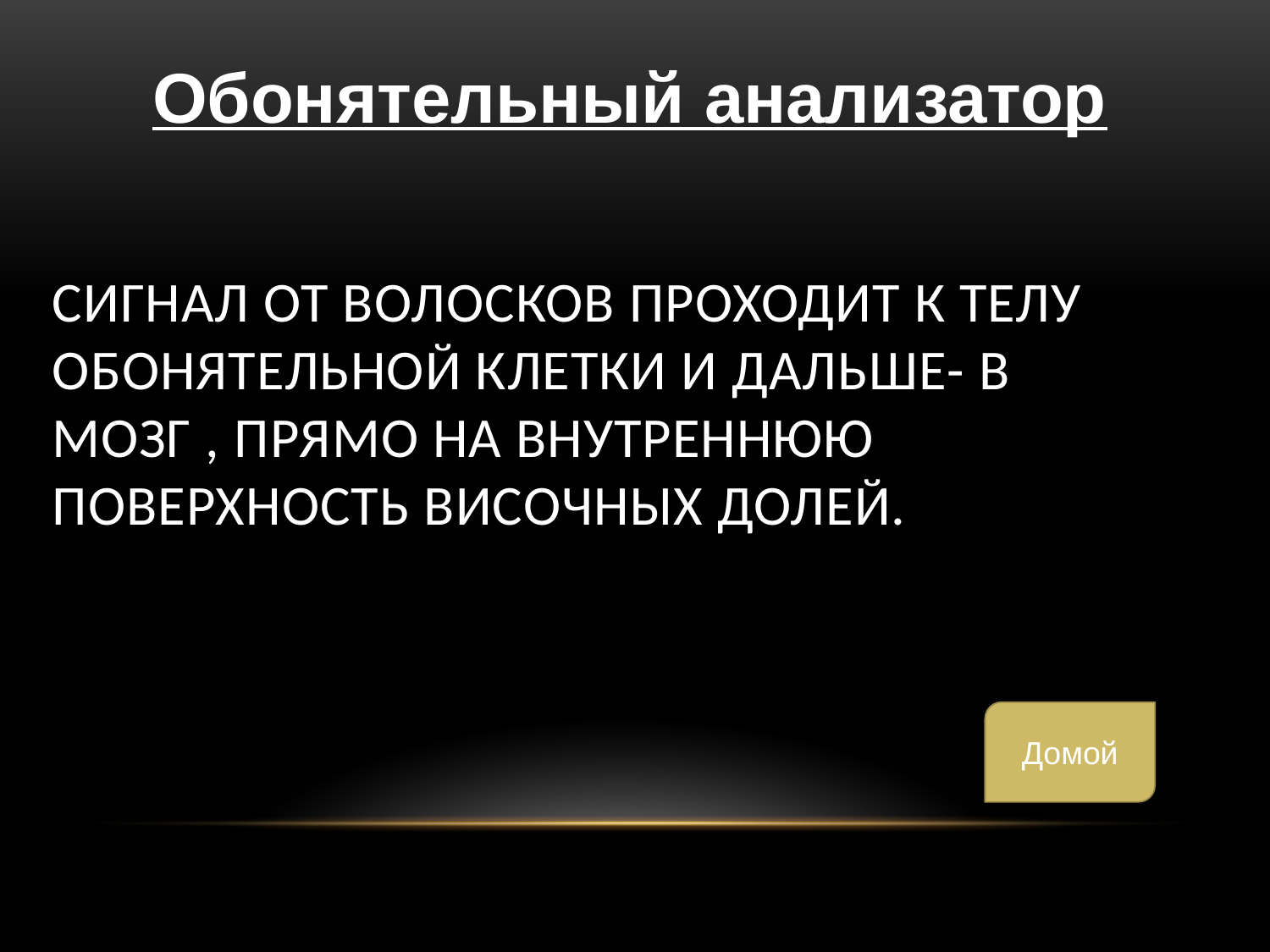

Обонятельный анализатор
# Сигнал от волосков проходит к телу обонятельной клетки и дальше- в мозг , прямо на внутреннюю поверхность височных долей.
Домой